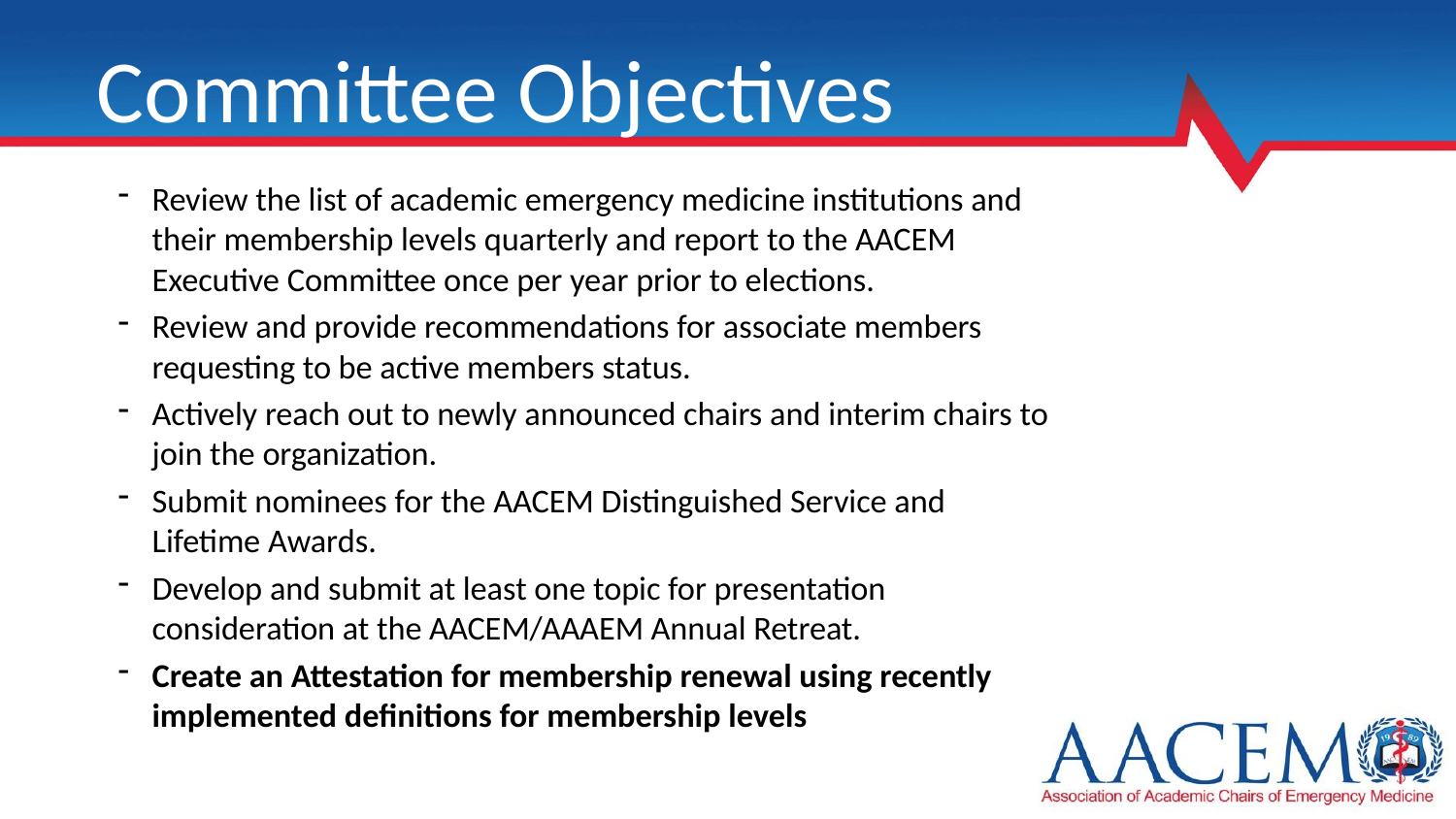

# Committee Objectives
Review the list of academic emergency medicine institutions and their membership levels quarterly and report to the AACEM Executive Committee once per year prior to elections.
Review and provide recommendations for associate members requesting to be active members status.
Actively reach out to newly announced chairs and interim chairs to join the organization.
Submit nominees for the AACEM Distinguished Service and Lifetime Awards.
Develop and submit at least one topic for presentation consideration at the AACEM/AAAEM Annual Retreat.
Create an Attestation for membership renewal using recently implemented definitions for membership levels